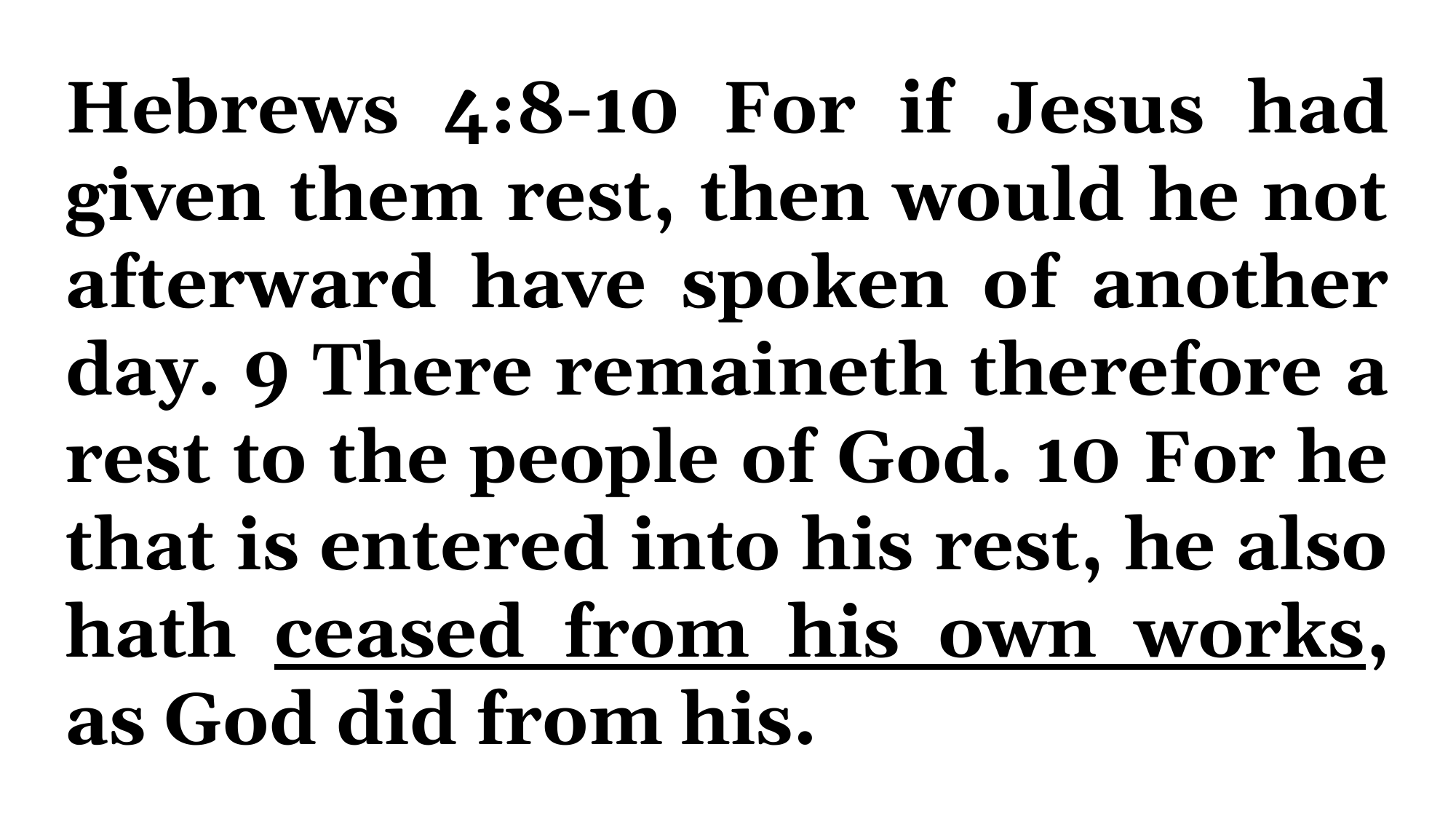

Hebrews 4:8-10 For if Jesus had given them rest, then would he not afterward have spoken of another day. 9 There remaineth therefore a rest to the people of God. 10 For he that is entered into his rest, he also hath ceased from his own works, as God did from his.